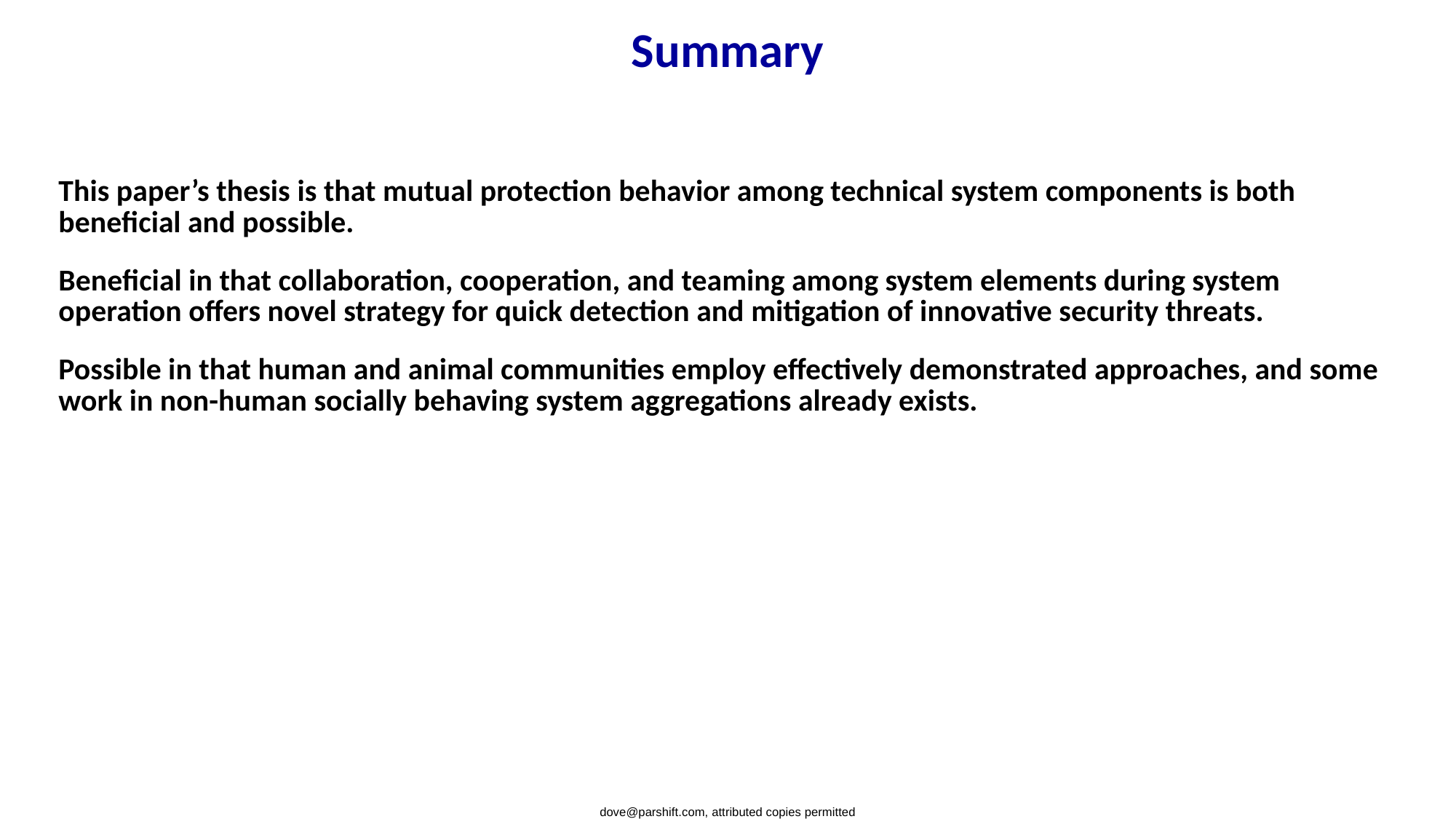

# Summary

This paper’s thesis is that mutual protection behavior among technical system components is both beneficial and possible.
Beneficial in that collaboration, cooperation, and teaming among system elements during system operation offers novel strategy for quick detection and mitigation of innovative security threats.
Possible in that human and animal communities employ effectively demonstrated approaches, and some work in non-human socially behaving system aggregations already exists.